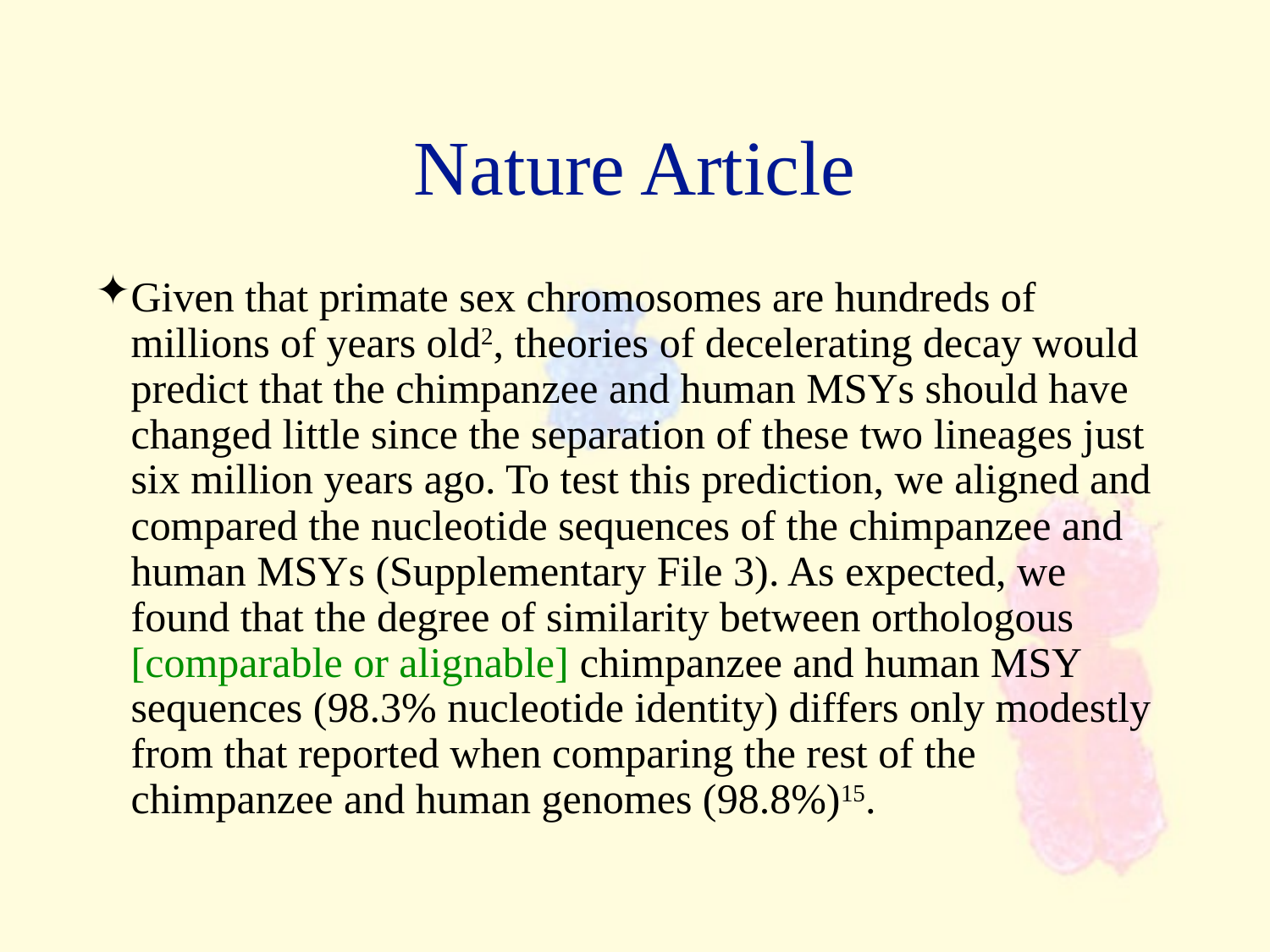

Nature Article
Given that primate sex chromosomes are hundreds of millions of years old2, theories of decelerating decay would predict that the chimpanzee and human MSYs should have changed little since the separation of these two lineages just six million years ago. To test this prediction, we aligned and compared the nucleotide sequences of the chimpanzee and human MSYs (Supplementary File 3). As expected, we found that the degree of similarity between orthologous [comparable or alignable] chimpanzee and human MSY sequences (98.3% nucleotide identity) differs only modestly from that reported when comparing the rest of the chimpanzee and human genomes (98.8%)15.